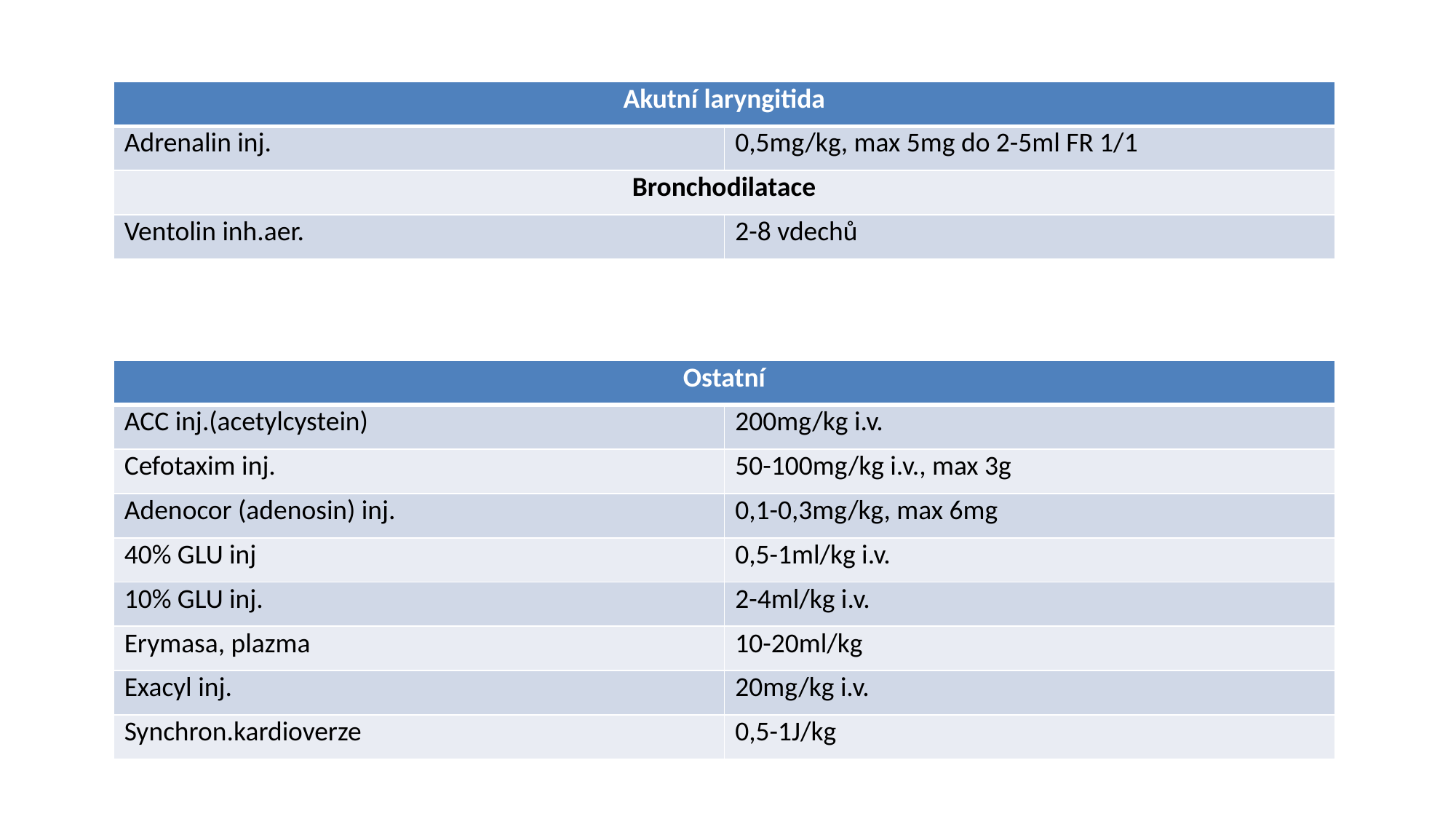

| Akutní laryngitida |  |
| --- | --- |
| Adrenalin inj. | 0,5mg/kg, max 5mg do 2-5ml FR 1/1 |
| Bronchodilatace |  |
| Ventolin inh.aer. | 2-8 vdechů |
| Ostatní |  |
| --- | --- |
| ACC inj.(acetylcystein) | 200mg/kg i.v. |
| Cefotaxim inj. | 50-100mg/kg i.v., max 3g |
| Adenocor (adenosin) inj. | 0,1-0,3mg/kg, max 6mg |
| 40% GLU inj | 0,5-1ml/kg i.v. |
| 10% GLU inj. | 2-4ml/kg i.v. |
| Erymasa, plazma | 10-20ml/kg |
| Exacyl inj. | 20mg/kg i.v. |
| Synchron.kardioverze | 0,5-1J/kg |